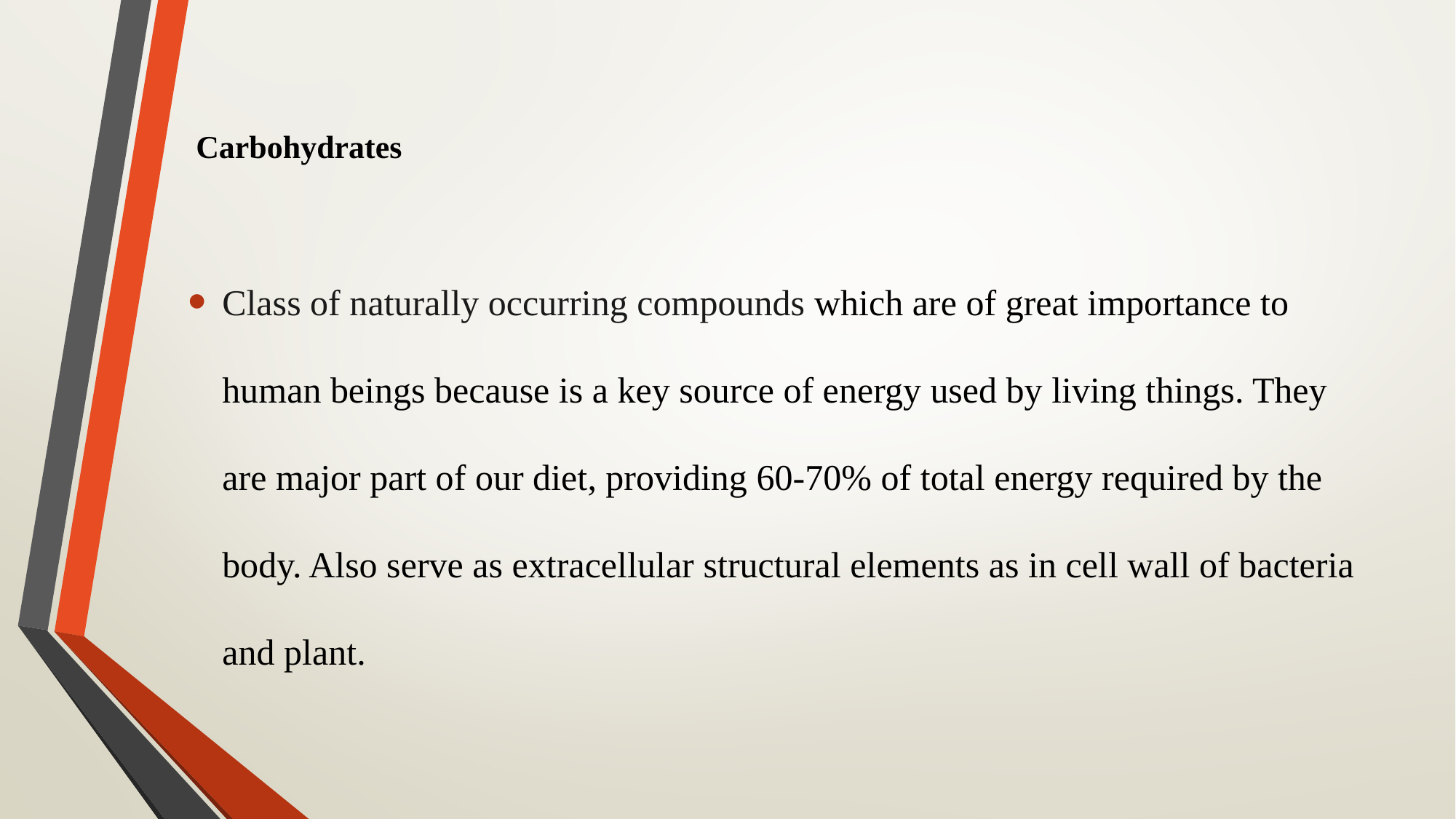

# Carbohydrates
Class of naturally occurring compounds which are of great importance to human beings because is a key source of energy used by living things. They are major part of our diet, providing 60-70% of total energy required by the body. Also serve as extracellular structural elements as in cell wall of bacteria and plant.